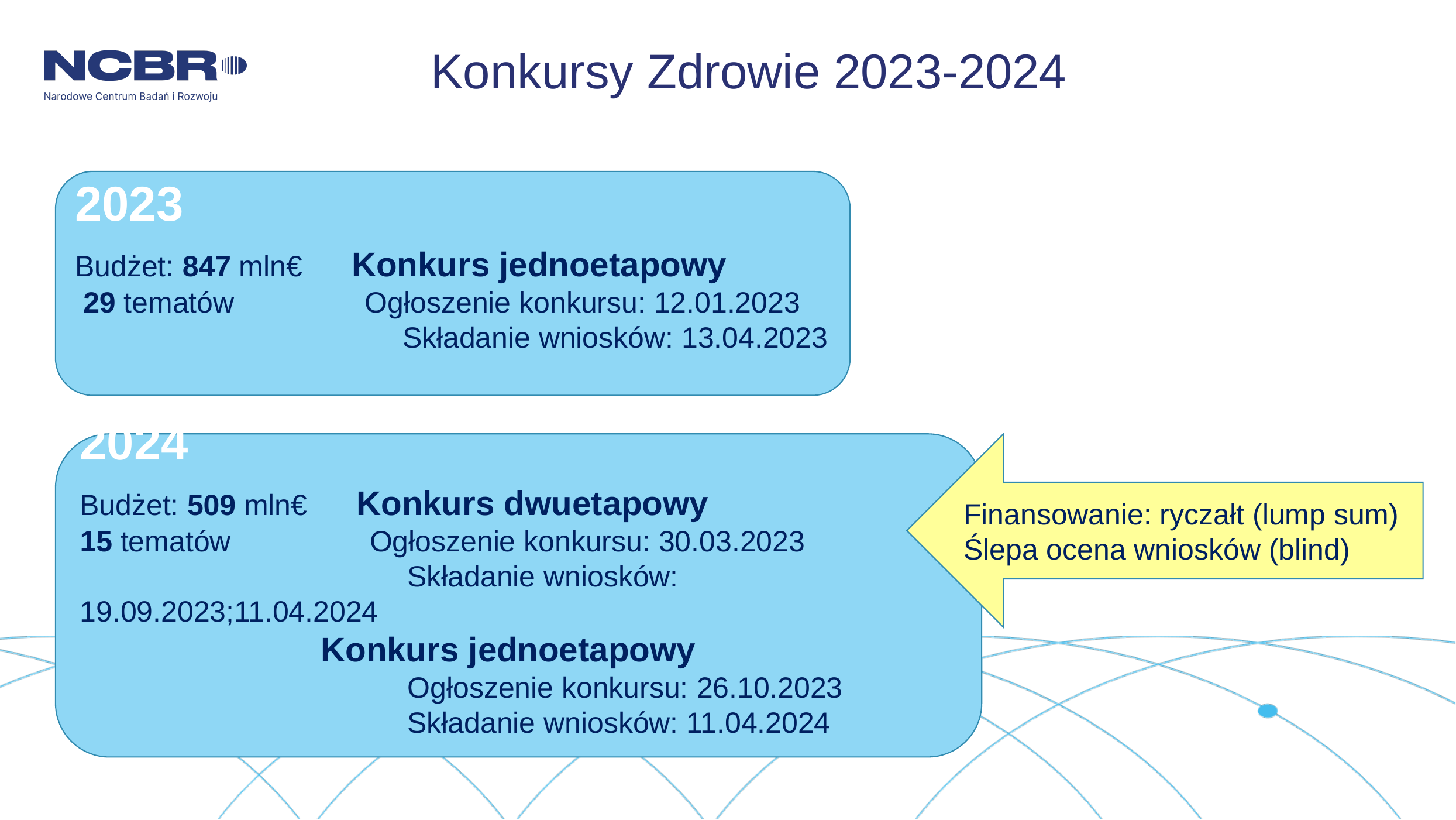

# Konkursy Zdrowie 2023-2024
2023

Budżet: 847 mln€      Konkurs jednoetapowy
 29 tematów                Ogłoszenie konkursu: 12.01.2023
                                        Składanie wniosków: 13.04.2023

2024

Budżet: 509 mln€      Konkurs dwuetapowy
15 tematów                 Ogłoszenie konkursu: 30.03.2023
                                        Składanie wniosków: 19.09.2023;11.04.2024
		        Konkurs jednoetapowy
                                        Ogłoszenie konkursu: 26.10.2023
                                        Składanie wniosków: 11.04.2024

Finansowanie: ryczałt (lump sum)
Ślepa ocena wniosków (blind)